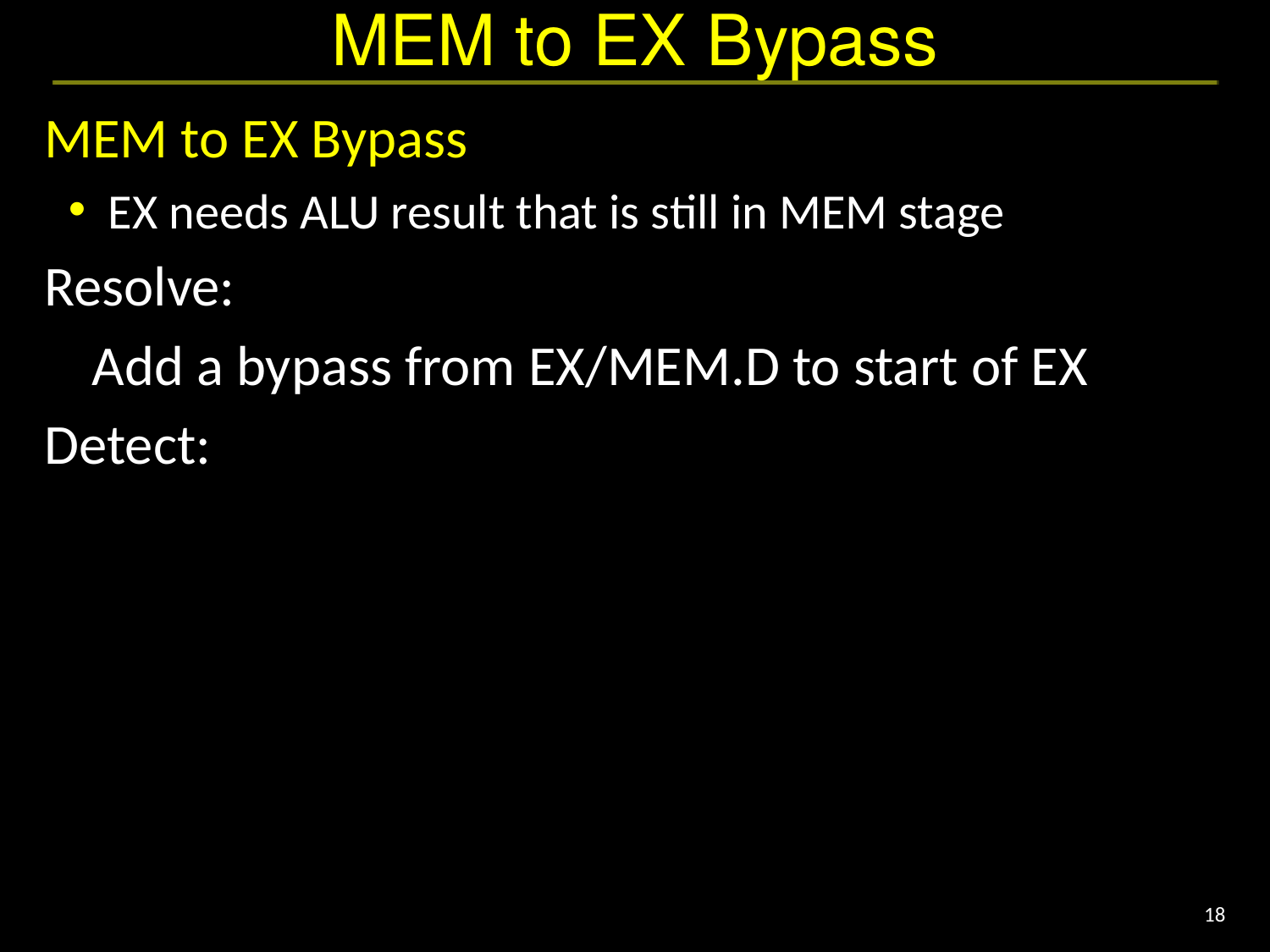

# MEM to EX Bypass
MEM to EX Bypass
EX needs ALU result that is still in MEM stage
Resolve:
	Add a bypass from EX/MEM.D to start of EX
Detect: